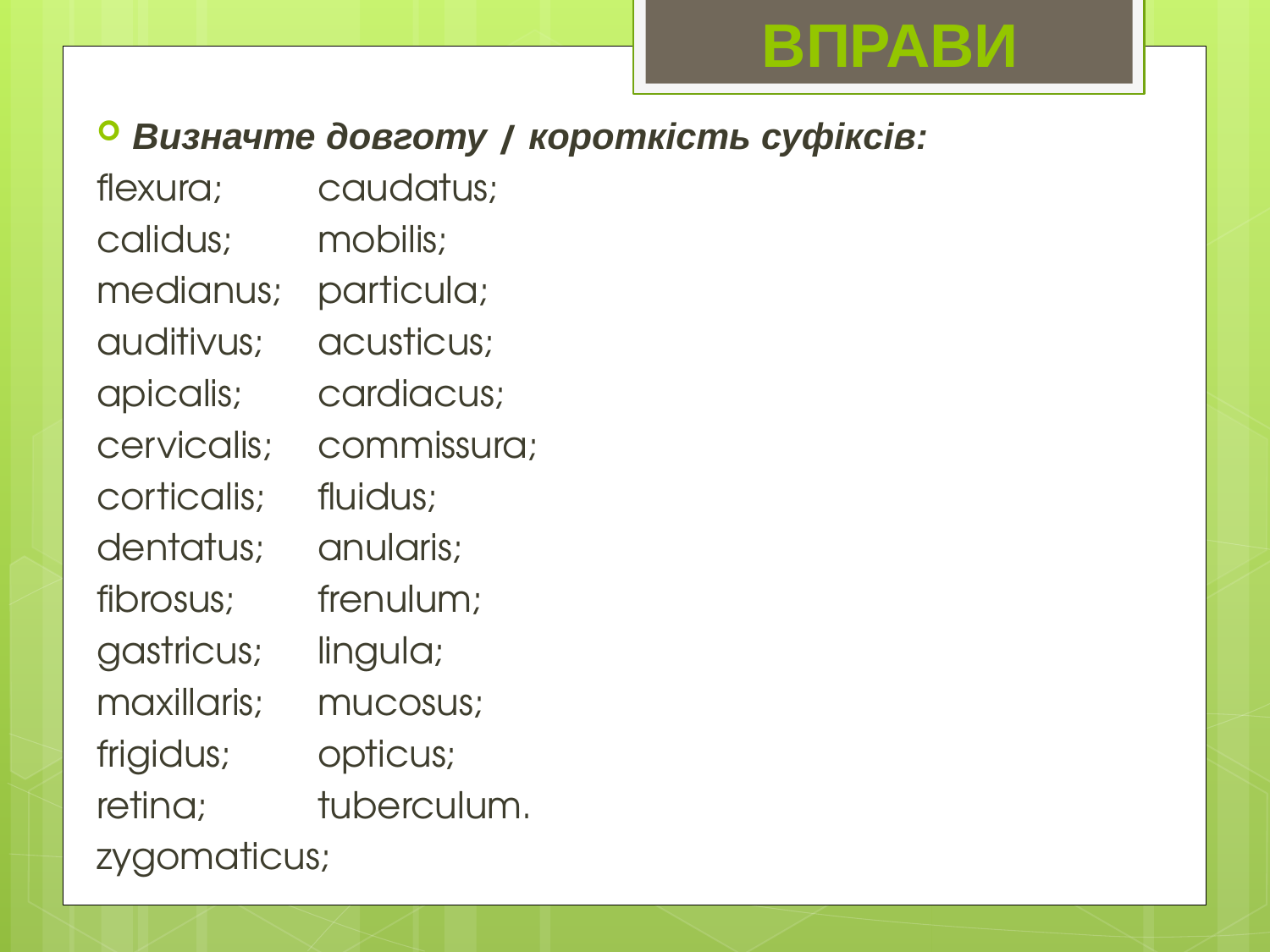

ВПРАВИ
Визначте довготу / короткість суфіксів:
flexura; 		caudatus;
calidus; 		mobilis;
medianus; 		particula;
auditivus; 		acusticus;
apicalis; 		cardiacus;
cervicalis; 		commissura;
corticalis; 		fluidus;
dentatus; 		anularis;
fibrosus; 		frenulum;
gastricus; 		lingula;
maxillaris; 		mucosus;
frigidus; 		opticus;
retina; 		tuberculum.
zygomaticus;